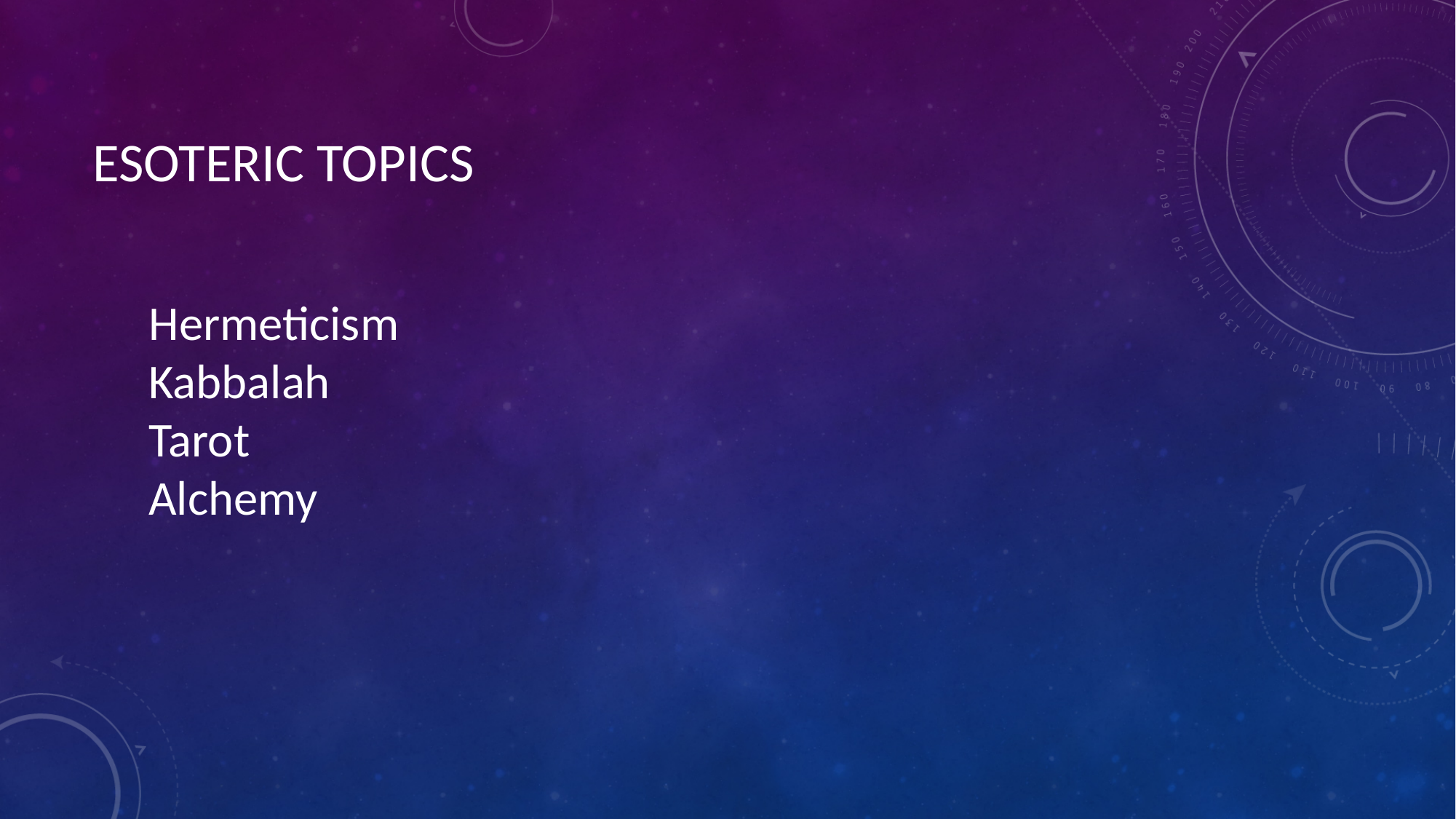

# Esoteric Topics
Hermeticism
Kabbalah
Tarot
Alchemy